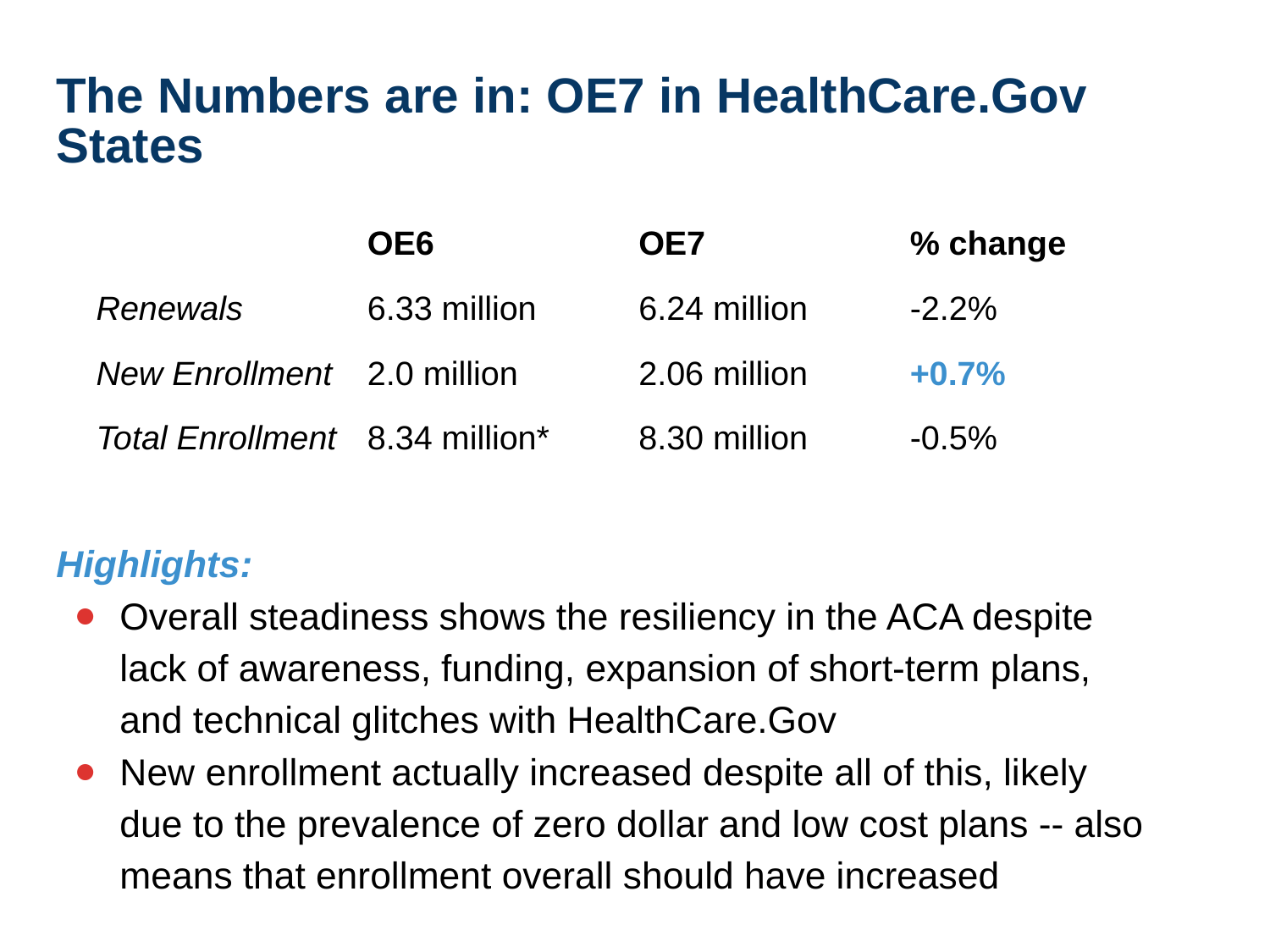

# The Numbers are in: OE7 in HealthCare.Gov States
|  | OE6 | OE7 | % change |
| --- | --- | --- | --- |
| Renewals | 6.33 million | 6.24 million | -2.2% |
| New Enrollment | 2.0 million | 2.06 million | +0.7% |
| Total Enrollment | 8.34 million\* | 8.30 million | -0.5% |
Highlights:
Overall steadiness shows the resiliency in the ACA despite lack of awareness, funding, expansion of short-term plans, and technical glitches with HealthCare.Gov
New enrollment actually increased despite all of this, likely due to the prevalence of zero dollar and low cost plans -- also means that enrollment overall should have increased